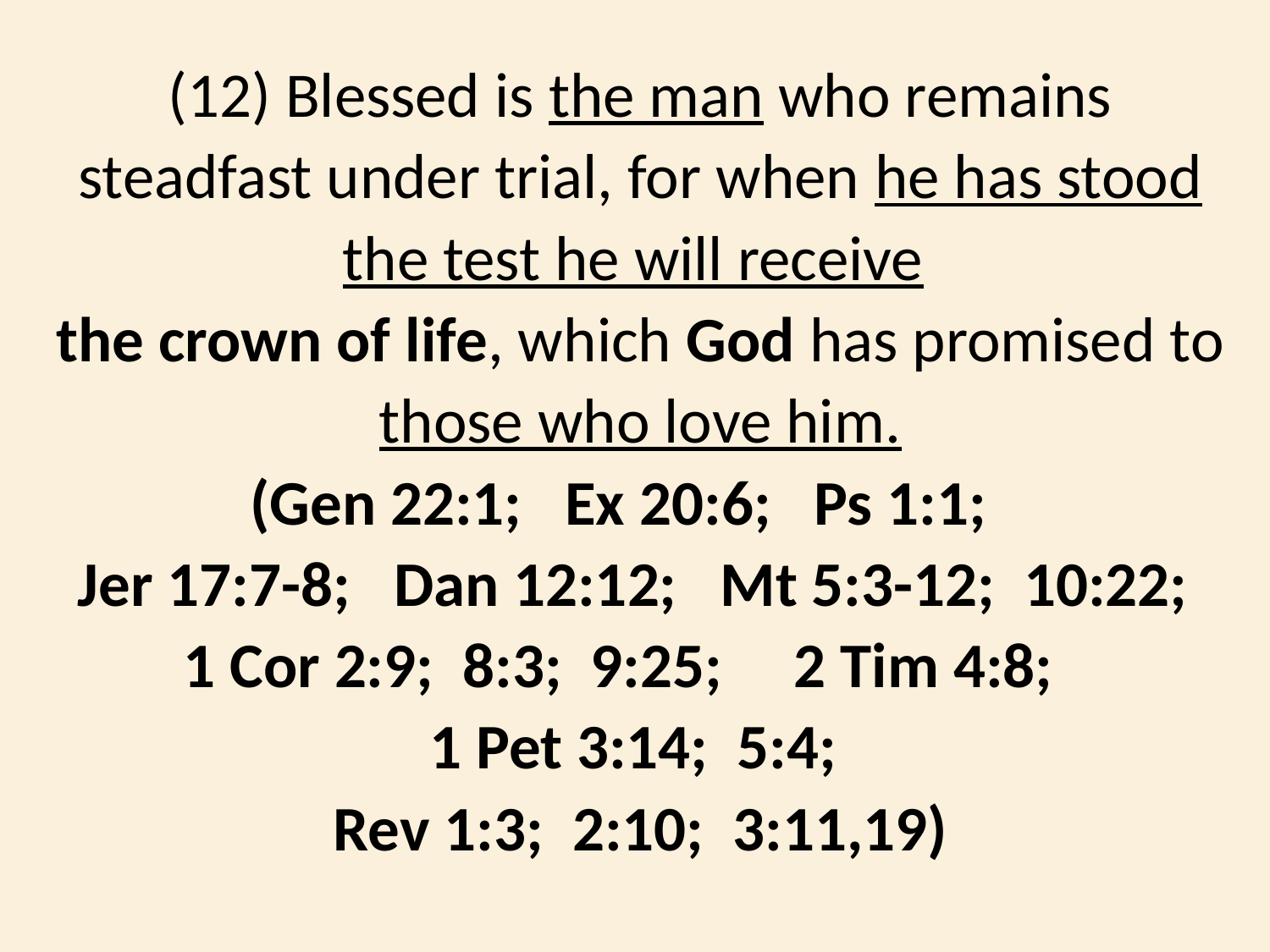

(12) Blessed is the man who remains steadfast under trial, for when he has stood the test he will receive
the crown of life, which God has promised to those who love him.
(Gen 22:1;   Ex 20:6;   Ps 1:1;
Jer 17:7-8;   Dan 12:12;   Mt 5:3-12;  10:22;
1 Cor 2:9;  8:3;  9:25;     2 Tim 4:8;
 1 Pet 3:14;  5:4;
  Rev 1:3;  2:10;  3:11,19)